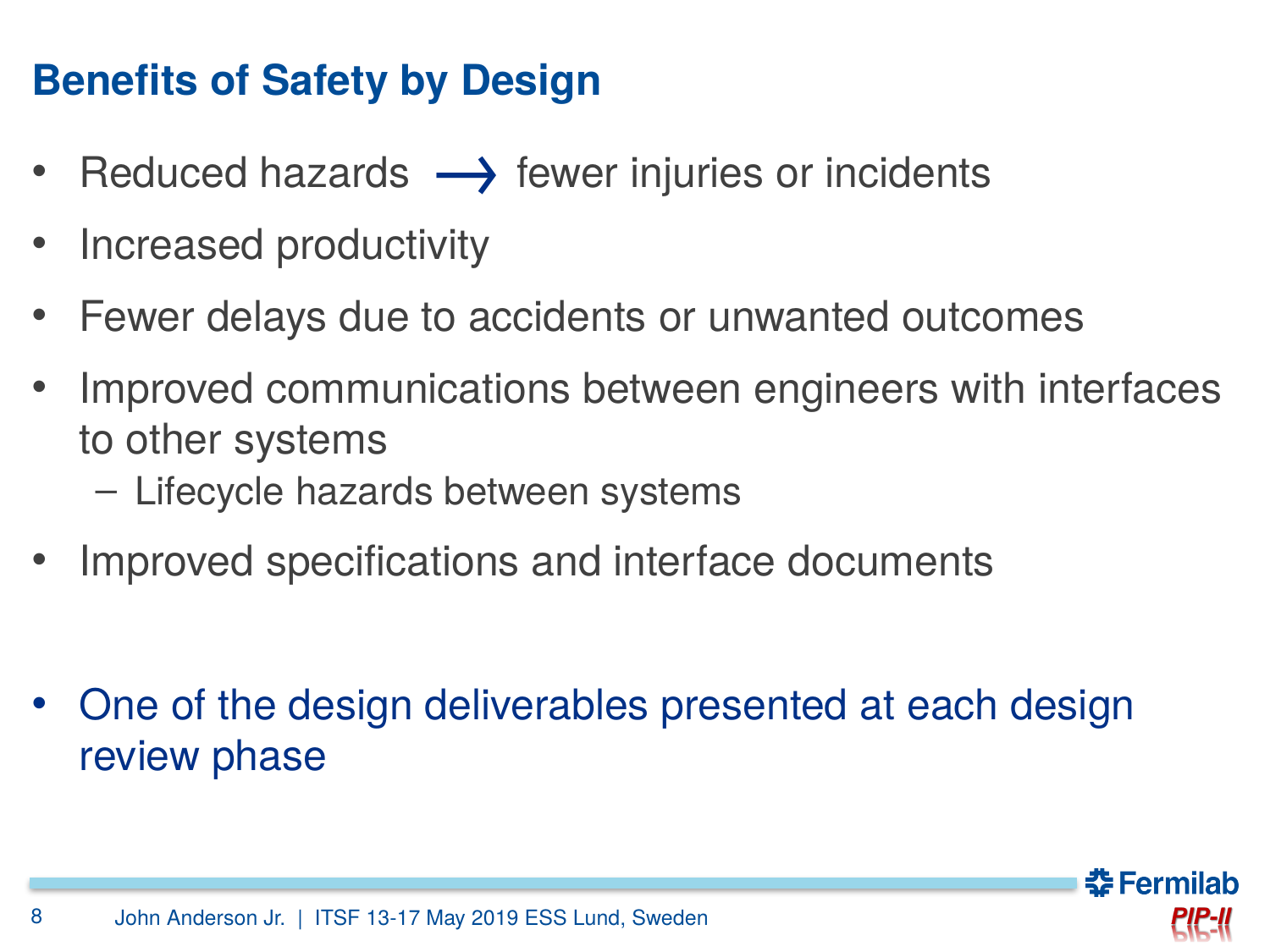

# Benefits of Safety by Design
→
Reduced hazards         fewer injuries or incidents
Increased productivity
Fewer delays due to accidents or unwanted outcomes
Improved communications between engineers with interfaces to other systems
Lifecycle hazards between systems
Improved specifications and interface documents

One of the design deliverables presented at each design review phase

8
John Anderson Jr.  |  ITSF 13-17 May 2019 ESS Lund, Sweden